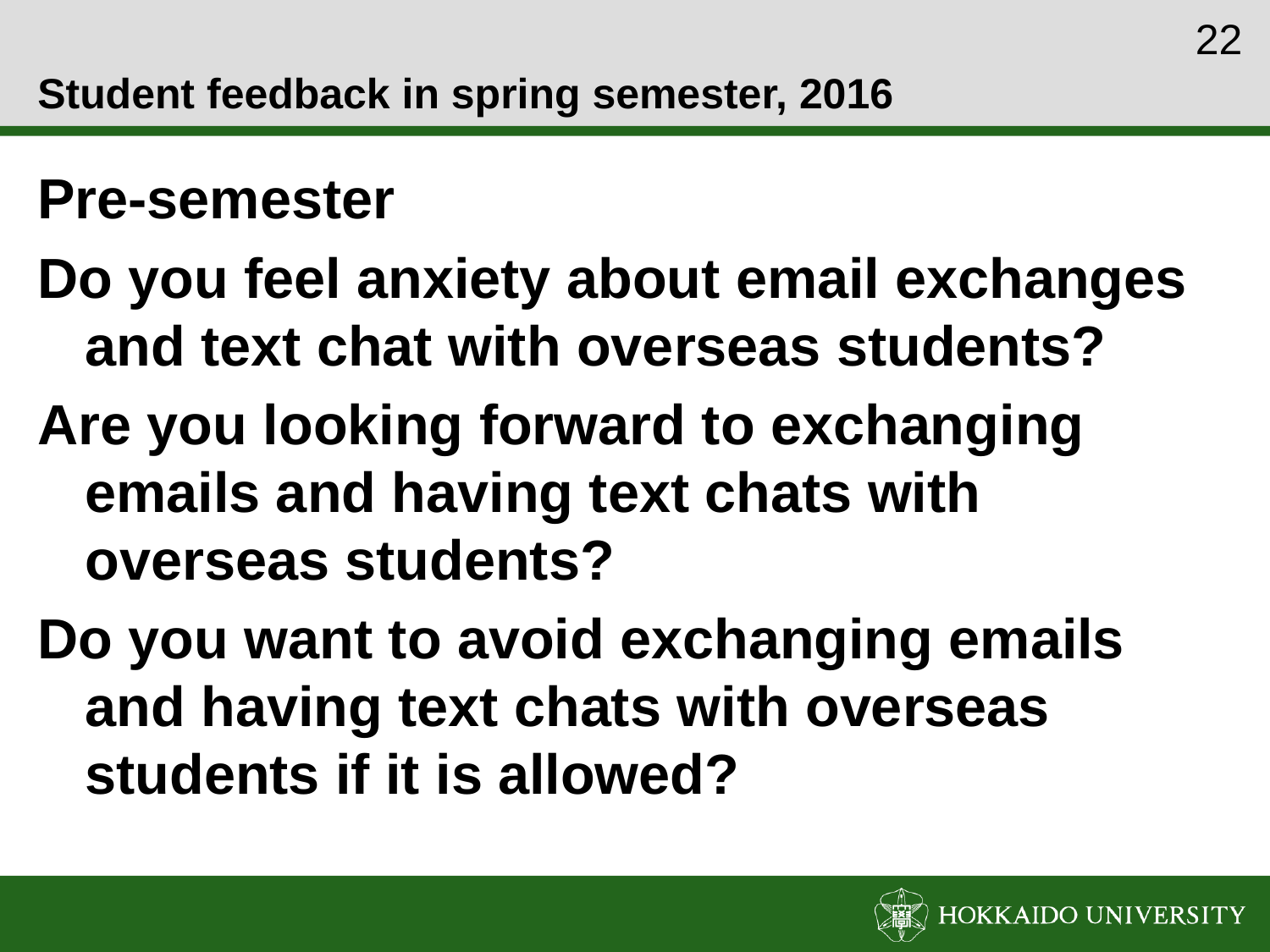

22
# Student feedback in spring semester, 2016
Pre-semester
Do you feel anxiety about email exchanges and text chat with overseas students?
Are you looking forward to exchanging emails and having text chats with overseas students?
Do you want to avoid exchanging emails and having text chats with overseas students if it is allowed?